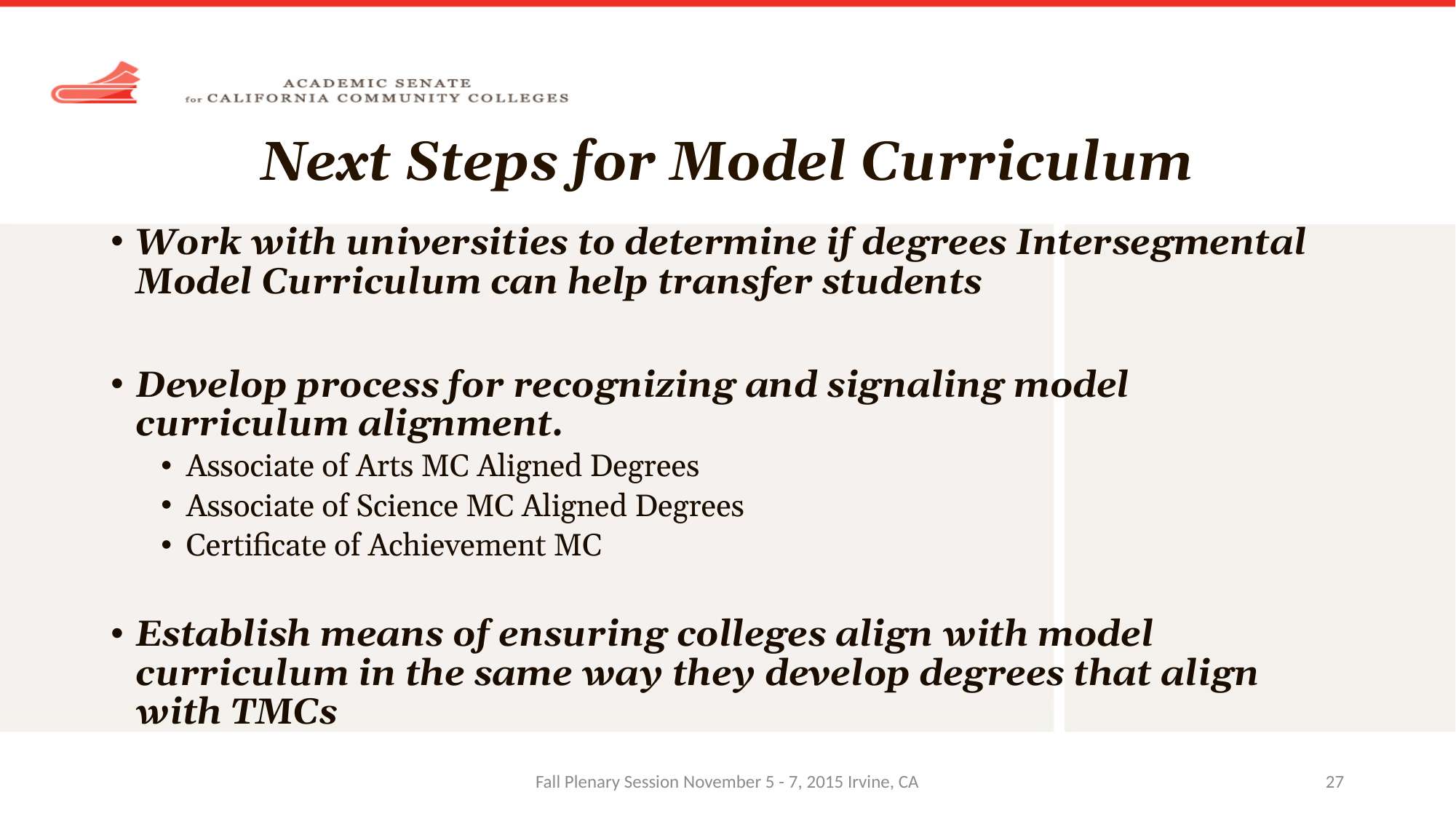

# Next Steps for Model Curriculum
Work with universities to determine if degrees Intersegmental Model Curriculum can help transfer students

Develop process for recognizing and signaling model curriculum alignment.
Associate of Arts MC Aligned Degrees
Associate of Science MC Aligned Degrees
Certificate of Achievement MC

Establish means of ensuring colleges align with model curriculum in the same way they develop degrees that align with TMCs
Fall Plenary Session November 5 - 7, 2015 Irvine, CA
27